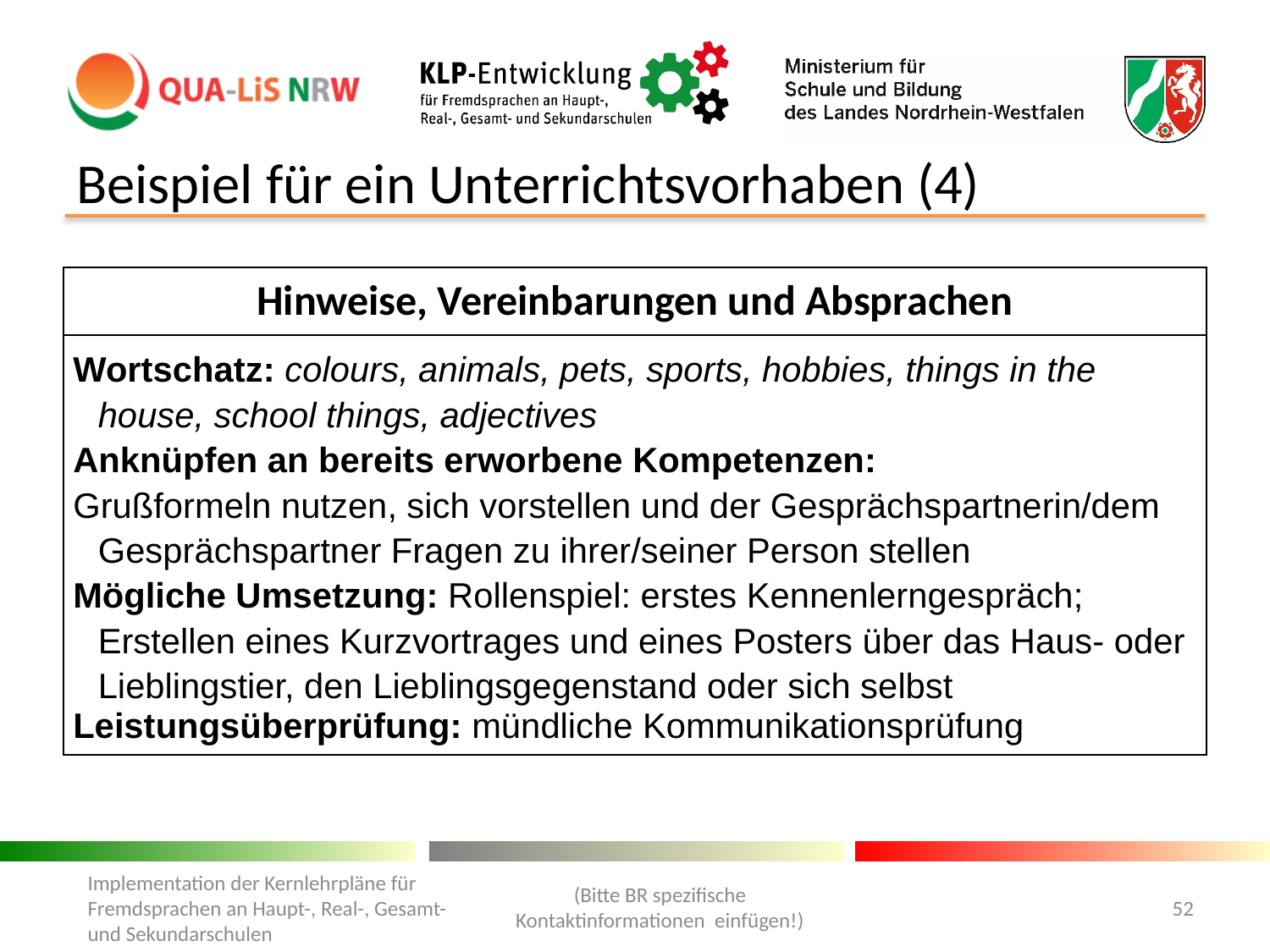

# Beispiel für ein Unterrichtsvorhaben (4)
| Hinweise, Vereinbarungen und Absprachen |
| --- |
| Wortschatz: colours, animals, pets, sports, hobbies, things in the house, school things, adjectives Anknüpfen an bereits erworbene Kompetenzen: Grußformeln nutzen, sich vorstellen und der Gesprächspartnerin/dem Gesprächspartner Fragen zu ihrer/seiner Person stellen Mögliche Umsetzung: Rollenspiel: erstes Kennenlerngespräch; Erstellen eines Kurzvortrages und eines Posters über das Haus- oder Lieblingstier, den Lieblingsgegenstand oder sich selbst Leistungsüberprüfung: mündliche Kommunikationsprüfung |
(Bitte BR spezifische Kontaktinformationen  einfügen!)
Implementation der Kernlehrpläne für Fremdsprachen an Haupt-, Real-, Gesamt- und Sekundarschulen
52